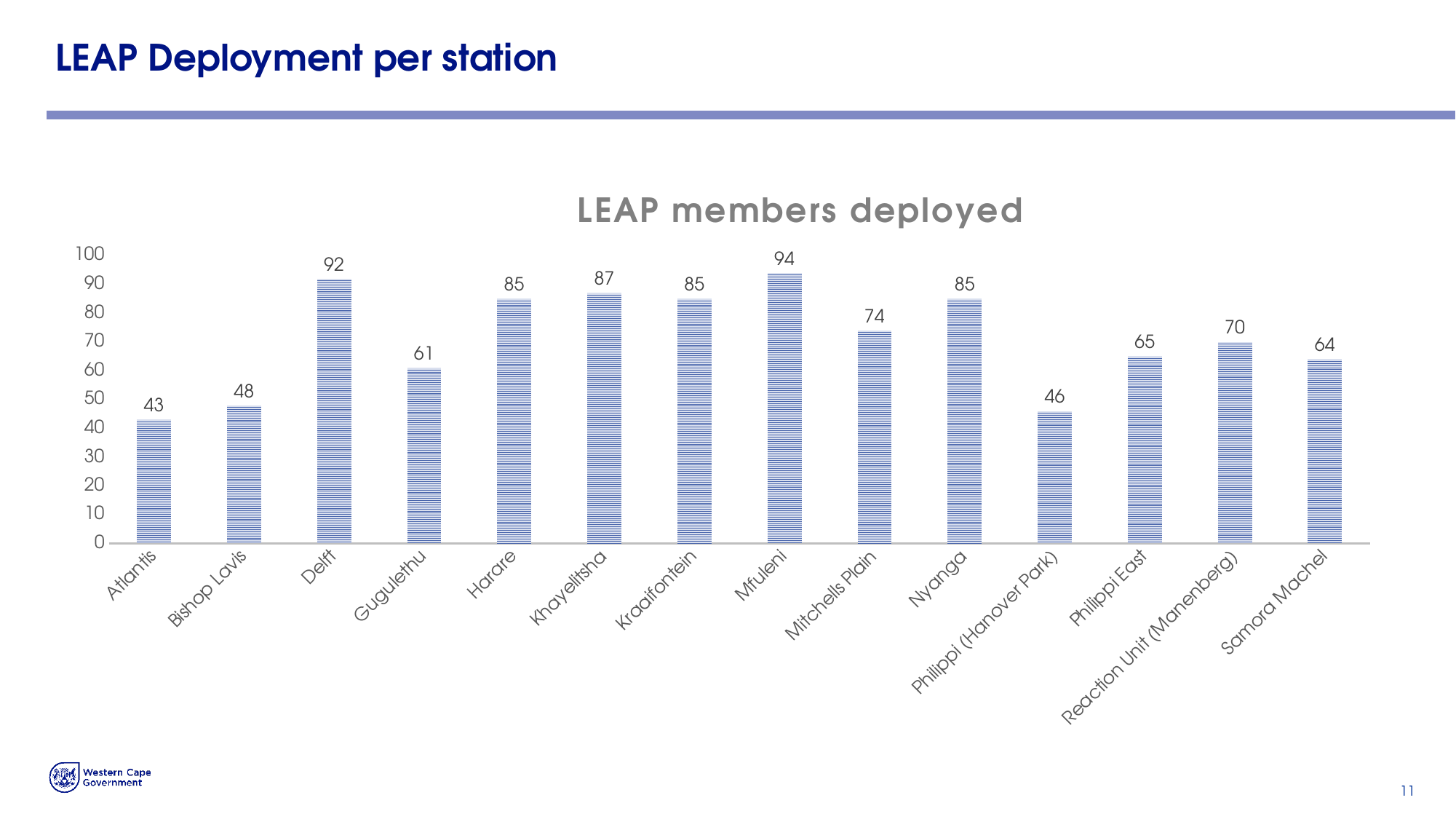

# LEAP Deployment per station

### Chart: LEAP members deployed

| Category | Column1 |
|---|---|
| Atlantis | 43.0 |
| Bishop Lavis | 48.0 |
| Delft | 92.0 |
| Gugulethu | 61.0 |
| Harare | 85.0 |
| Khayelitsha | 87.0 |
| Kraaifontein | 85.0 |
| Mfuleni | 94.0 |
| Mitchells Plain | 74.0 |
| Nyanga | 85.0 |
| Philippi (Hanover Park) | 46.0 |
| Philippi East | 65.0 |
| Reaction Unit (Manenberg) | 70.0 |
| Samora Machel | 64.0 |
11